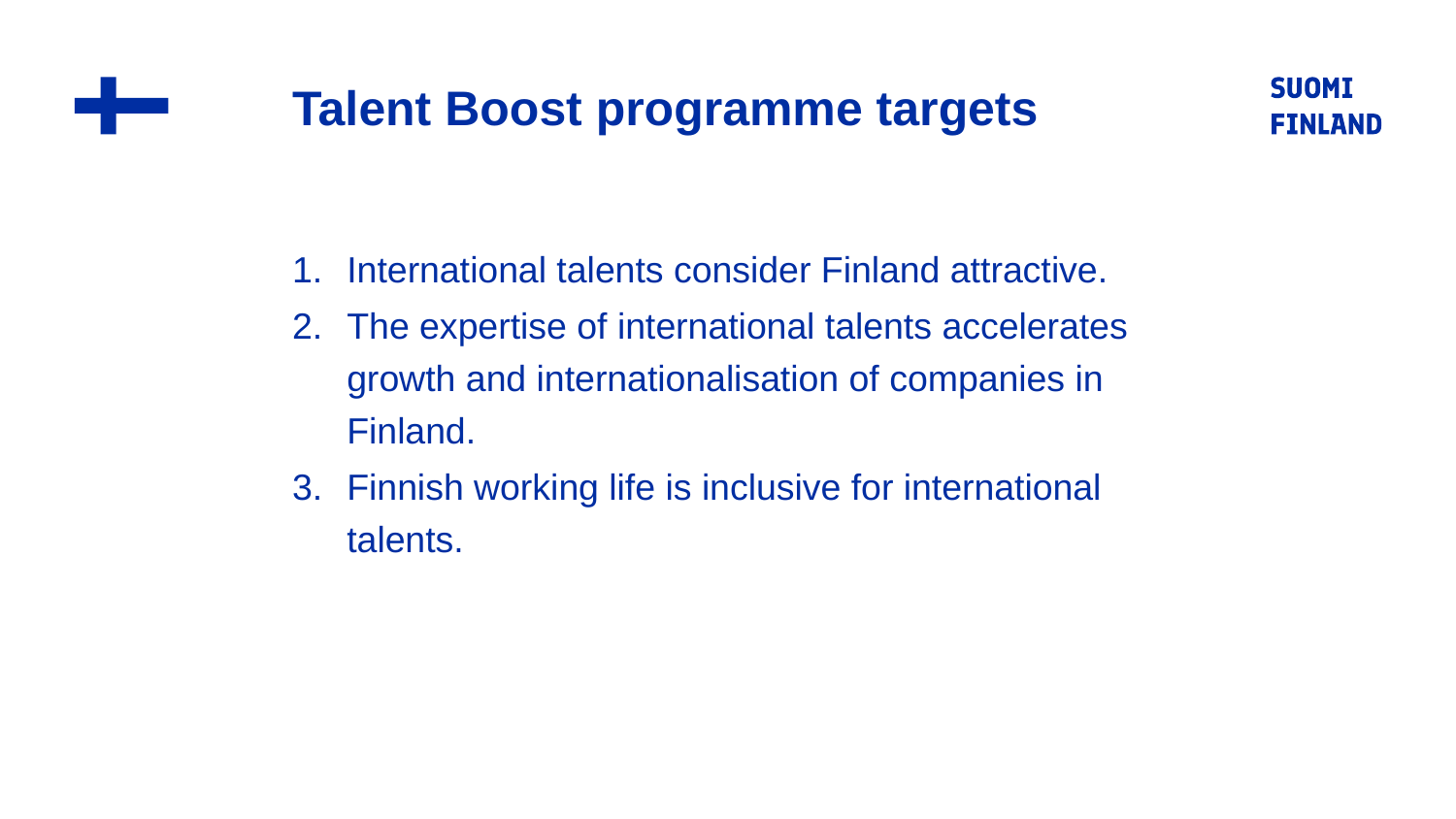

# Talent Boost programme targets
International talents consider Finland attractive.
The expertise of international talents accelerates growth and internationalisation of companies in Finland.
Finnish working life is inclusive for international talents.